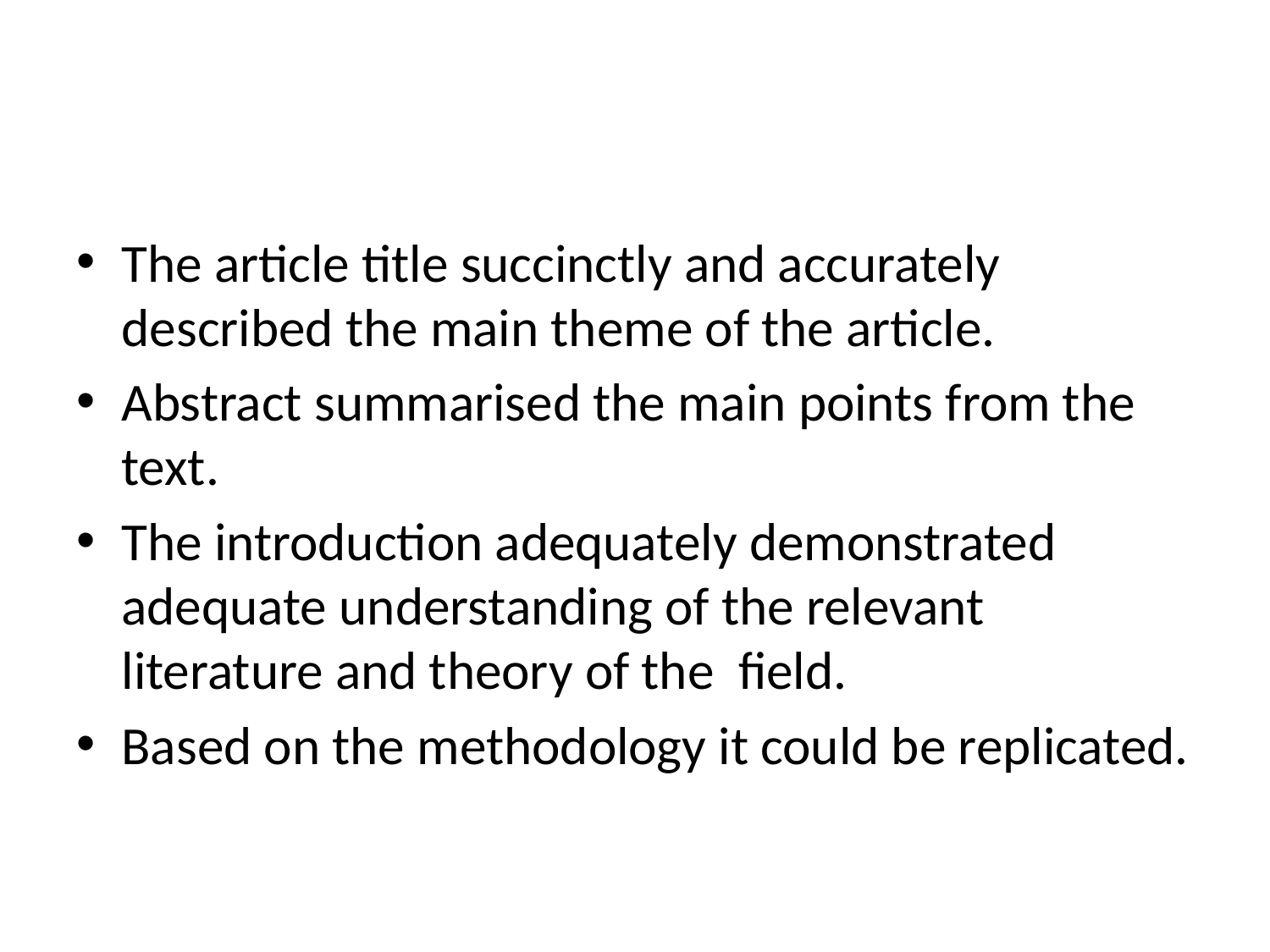

#
The article title succinctly and accurately described the main theme of the article.
Abstract summarised the main points from the text.
The introduction adequately demonstrated adequate understanding of the relevant literature and theory of the  field.
Based on the methodology it could be replicated.